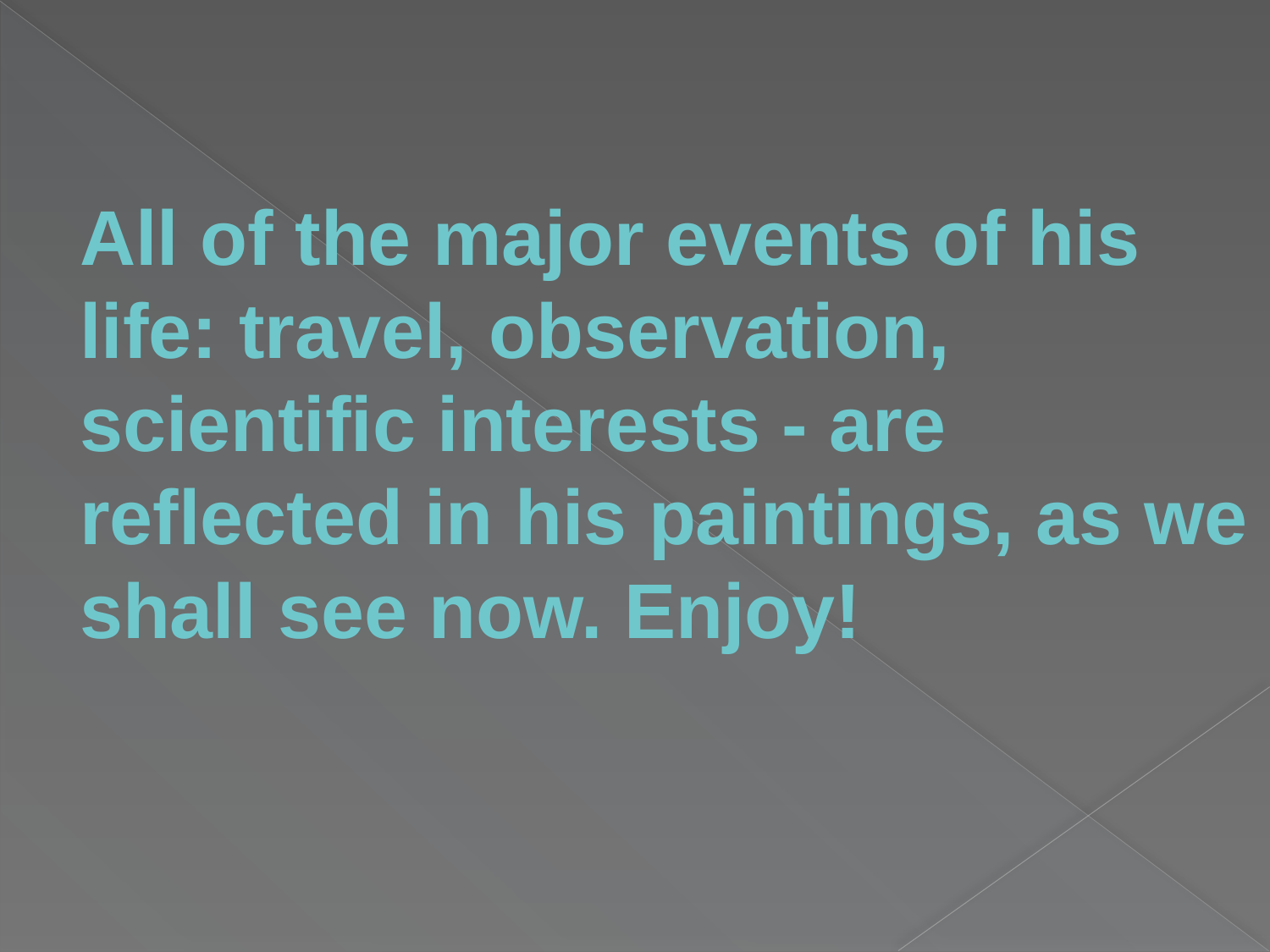

# All of the major events of his life: travel, observation, scientific interests - are reflected in his paintings, as we shall see now. Enjoy!